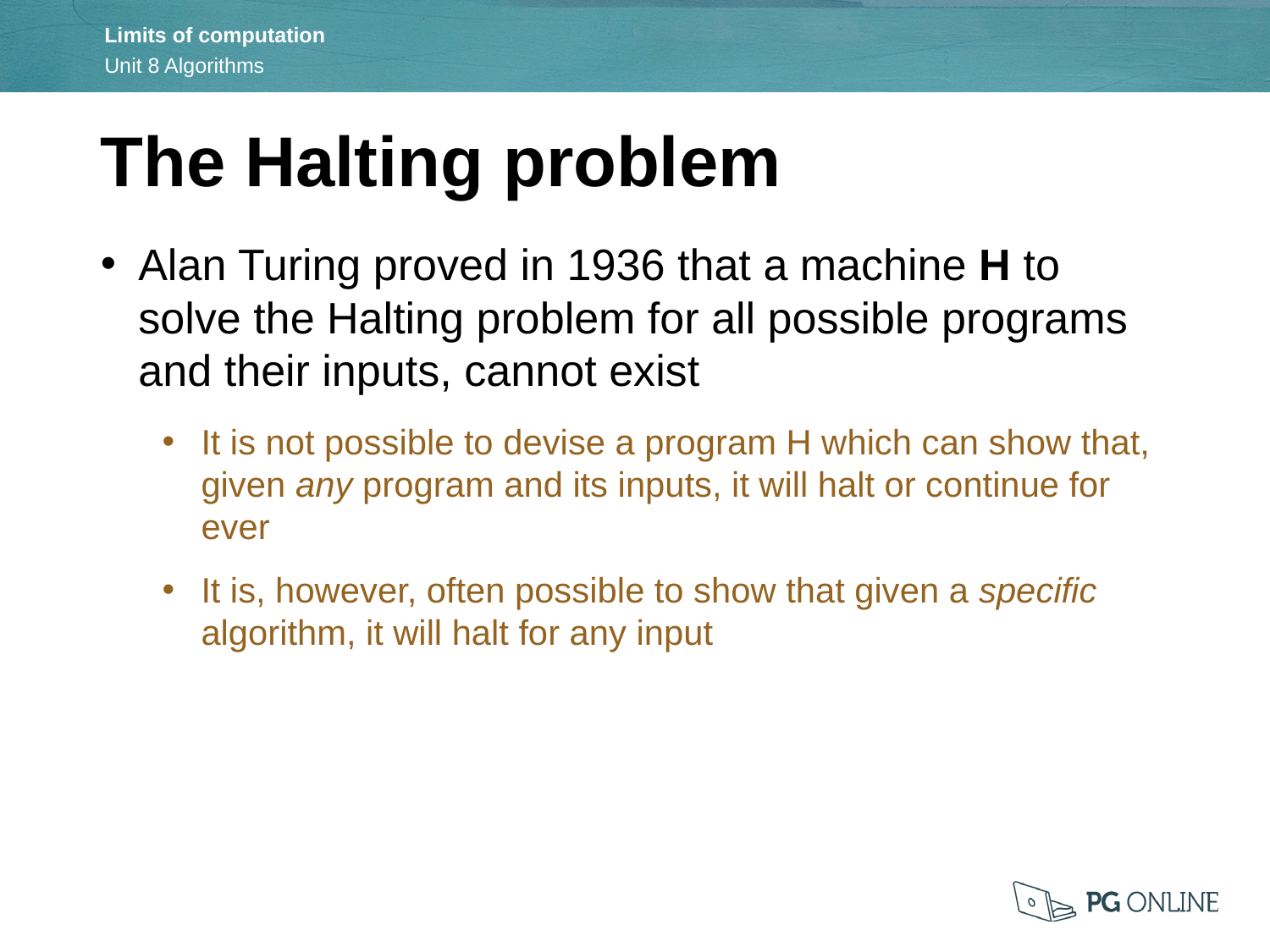

The Halting problem
Alan Turing proved in 1936 that a machine H to solve the Halting problem for all possible programs and their inputs, cannot exist
It is not possible to devise a program H which can show that, given any program and its inputs, it will halt or continue for ever
It is, however, often possible to show that given a specific algorithm, it will halt for any input